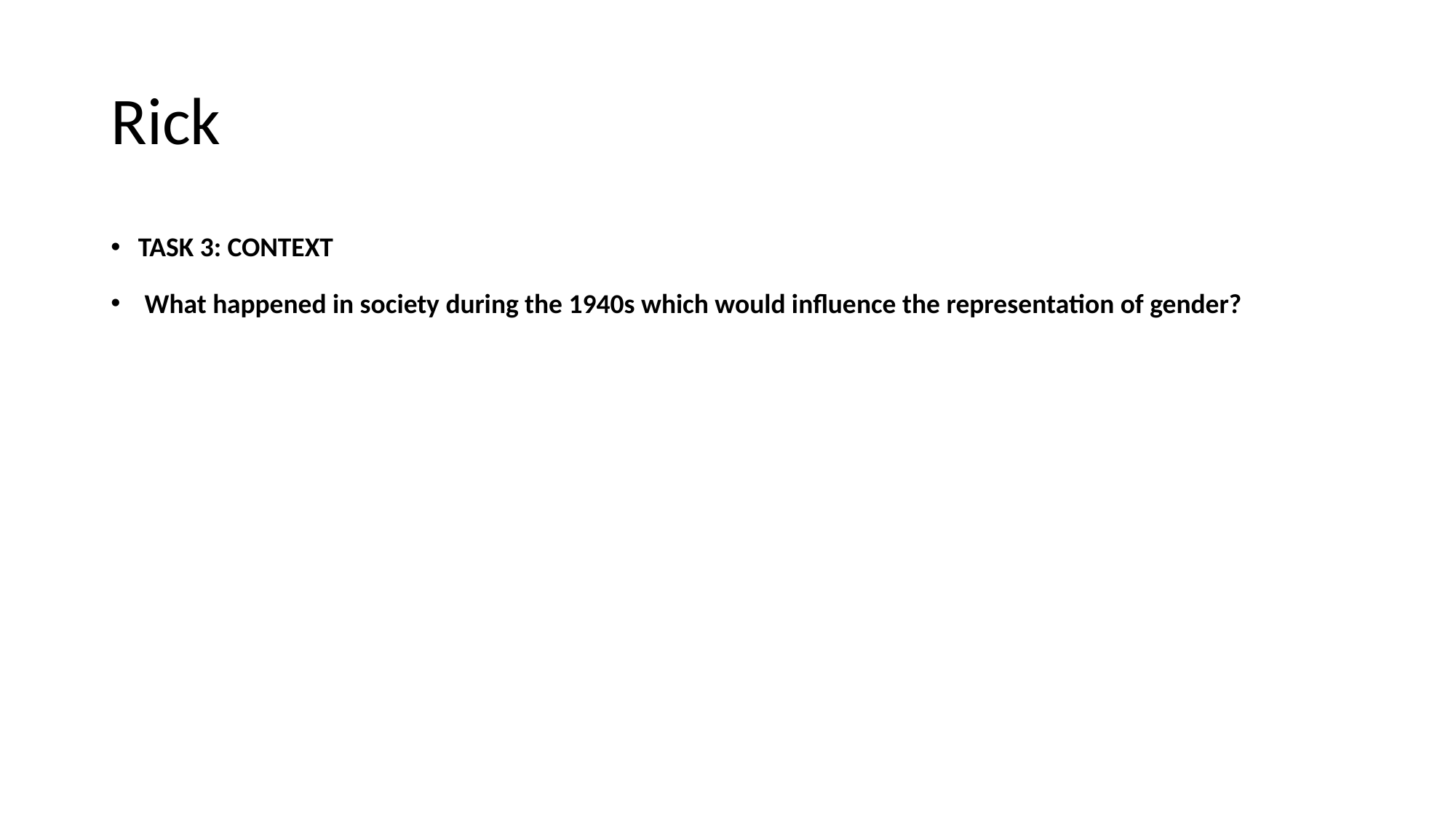

# Rick
TASK 3: Context
 What happened in society during the 1940s which would influence the representation of gender?